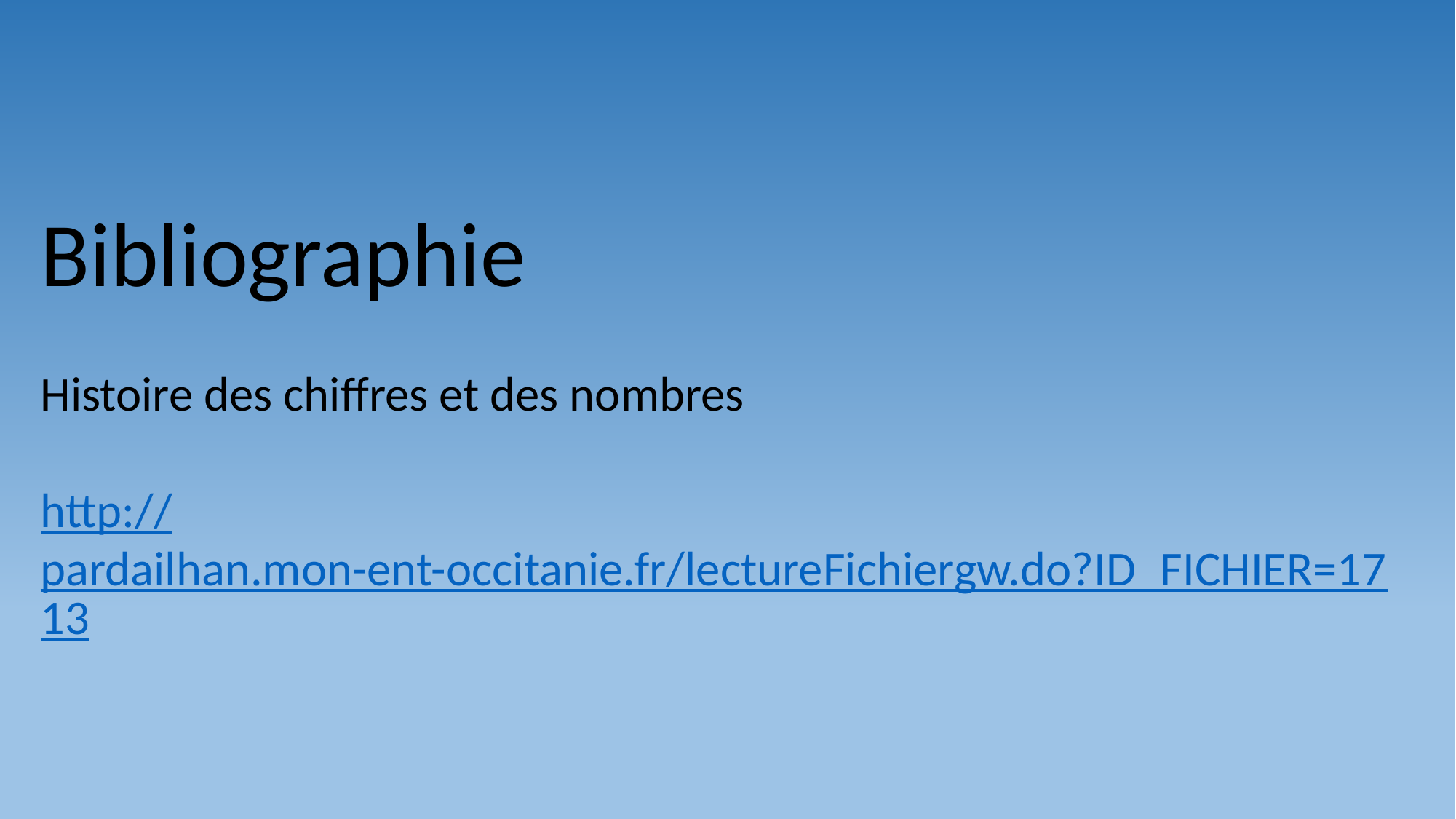

Bibliographie

Histoire des chiffres et des nombres

http://pardailhan.mon-ent-occitanie.fr/lectureFichiergw.do?ID_FICHIER=1713